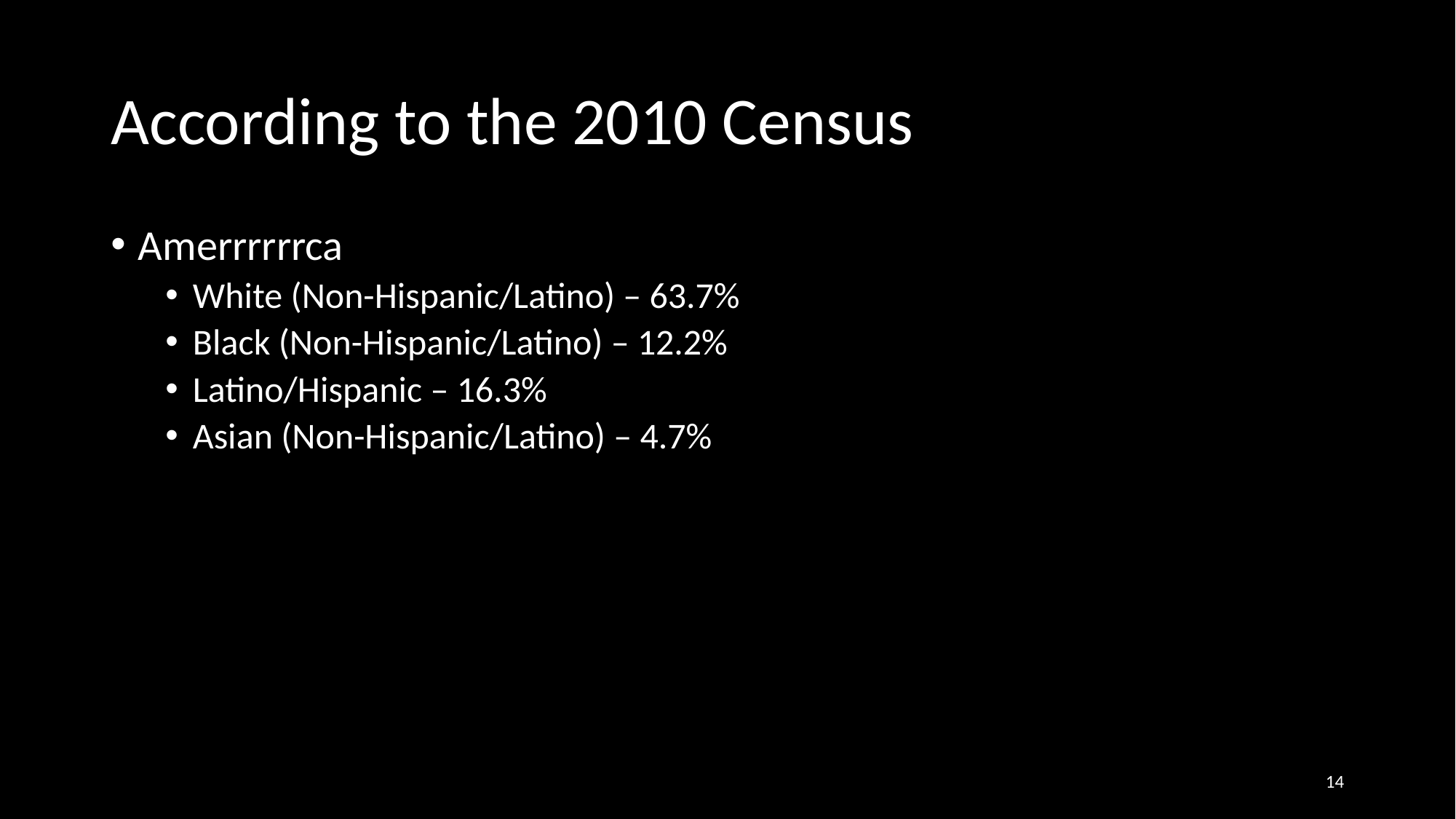

# According to the 2010 Census
Amerrrrrrca
White (Non-Hispanic/Latino) – 63.7%
Black (Non-Hispanic/Latino) – 12.2%
Latino/Hispanic – 16.3%
Asian (Non-Hispanic/Latino) – 4.7%
14